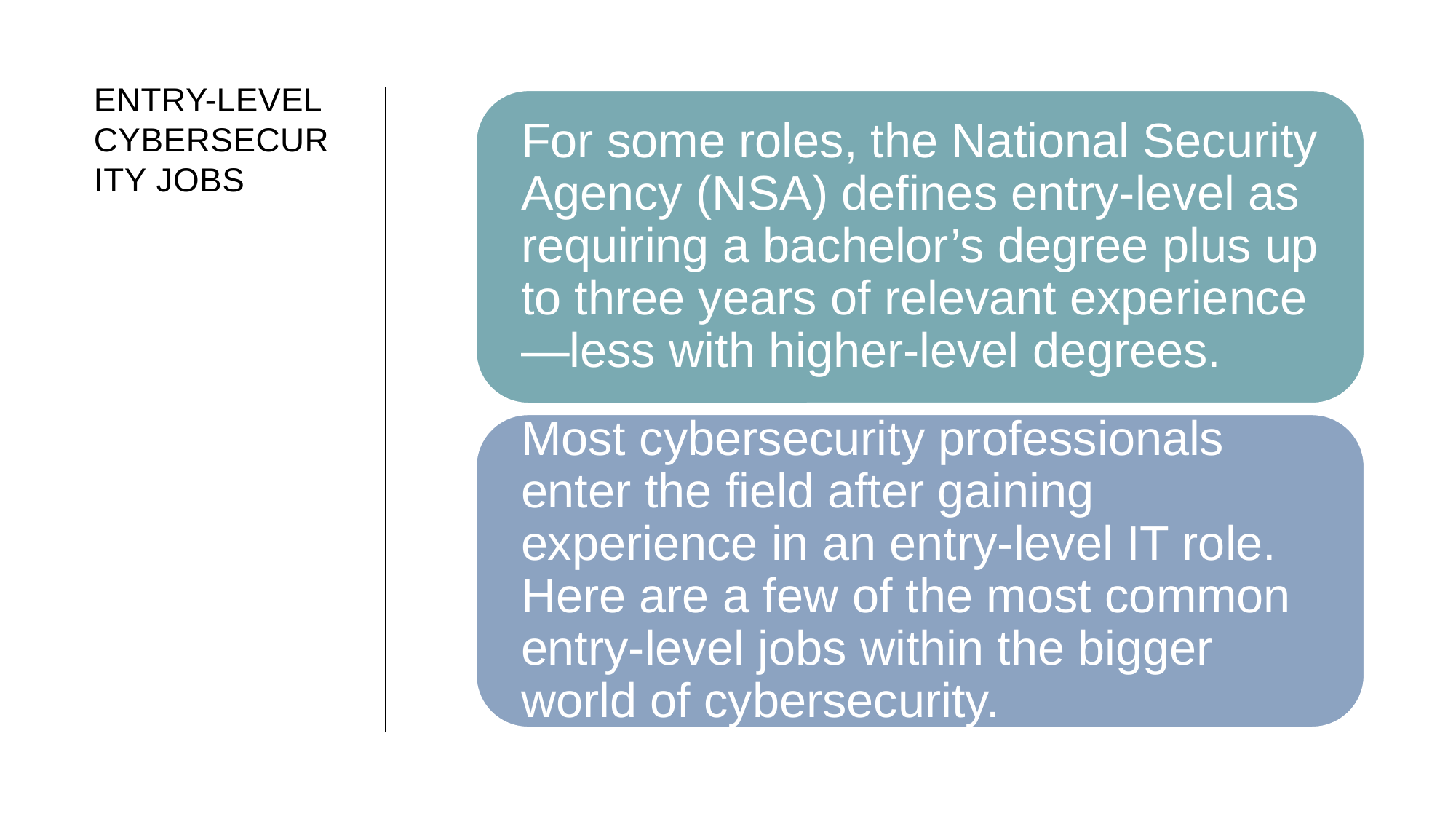

# entry-level cybersecurity jobs
For some roles, the National Security Agency (NSA) defines entry-level as requiring a bachelor’s degree plus up to three years of relevant experience—less with higher-level degrees.
Most cybersecurity professionals enter the field after gaining experience in an entry-level IT role. Here are a few of the most common entry-level jobs within the bigger world of cybersecurity.